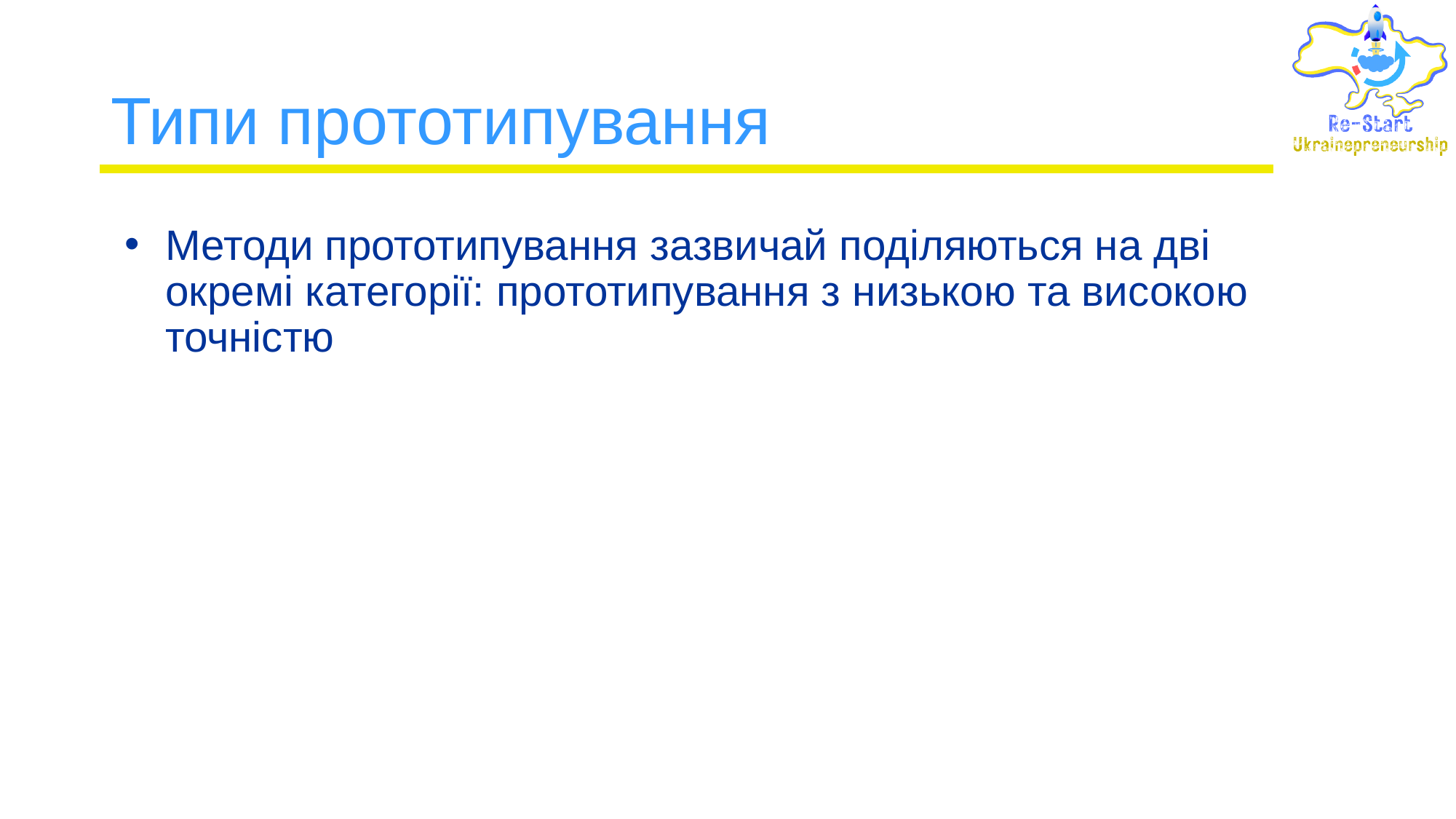

# Типи прототипування
Методи прототипування зазвичай поділяються на дві окремі категорії: прототипування з низькою та високою точністю